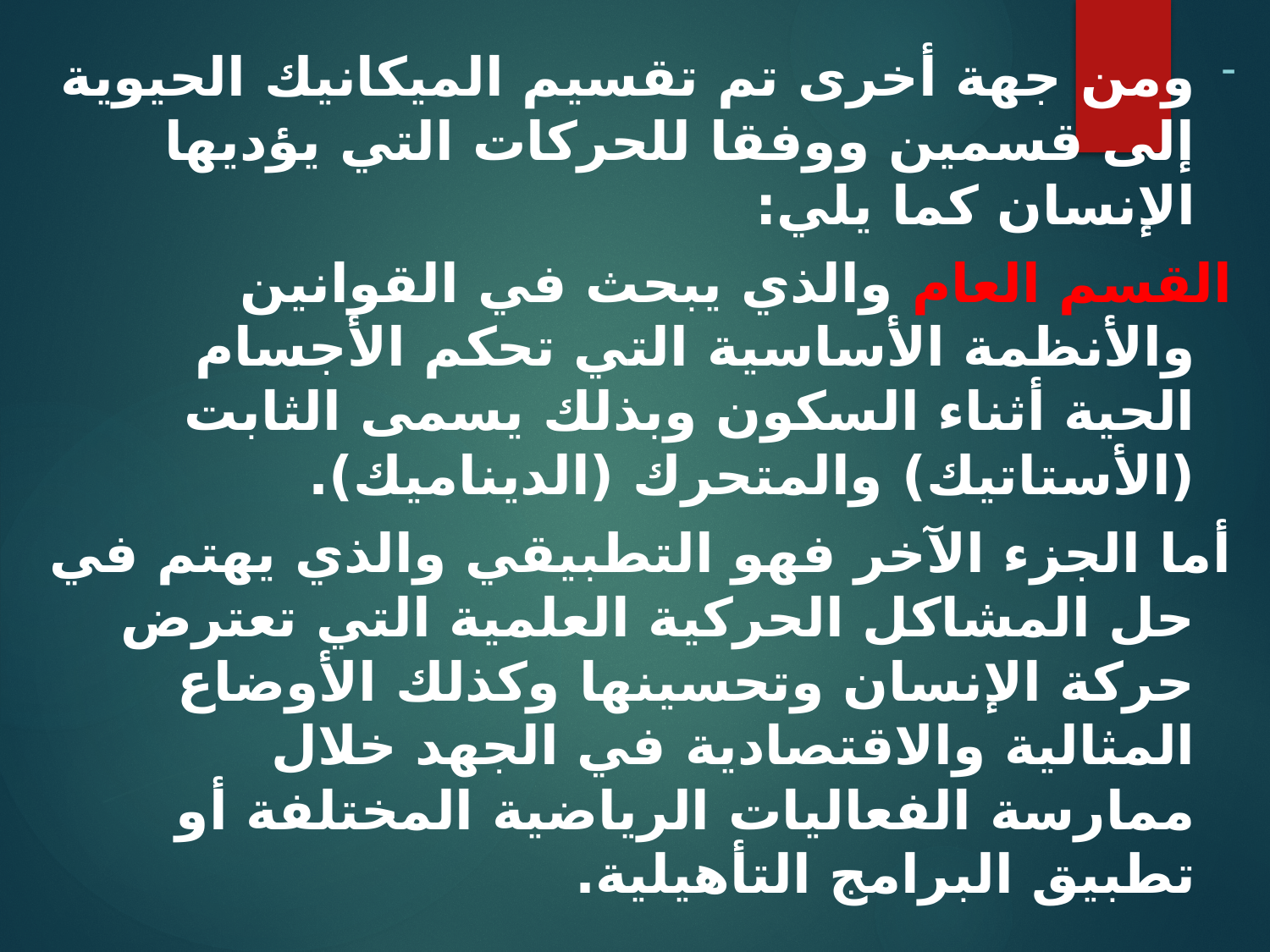

ومن جهة أخرى تم تقسيم الميكانيك الحيوية إلى قسمين ووفقا للحركات التي يؤديها الإنسان كما يلي:
القسم العام والذي يبحث في القوانين والأنظمة الأساسية التي تحكم الأجسام الحية أثناء السكون وبذلك يسمى الثابت (الأستاتيك) والمتحرك (الديناميك).
أما الجزء الآخر فهو التطبيقي والذي يهتم في حل المشاكل الحركية العلمية التي تعترض حركة الإنسان وتحسينها وكذلك الأوضاع المثالية والاقتصادية في الجهد خلال ممارسة الفعاليات الرياضية المختلفة أو تطبيق البرامج التأهيلية.